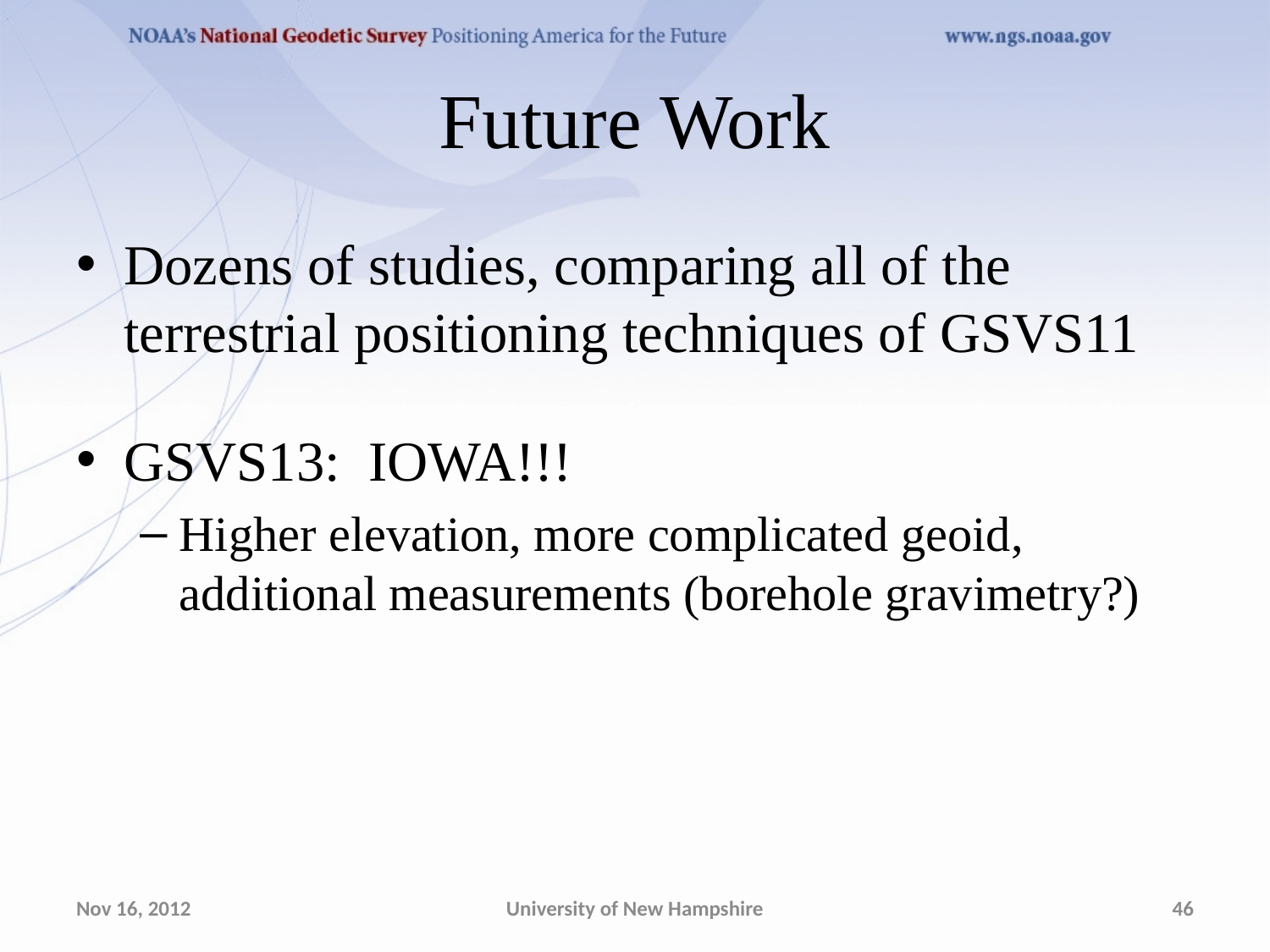

# Future Work
Dozens of studies, comparing all of the terrestrial positioning techniques of GSVS11

GSVS13:  IOWA!!!
Higher elevation, more complicated geoid, additional measurements (borehole gravimetry?)

Nov 16, 2012
University of New Hampshire
46